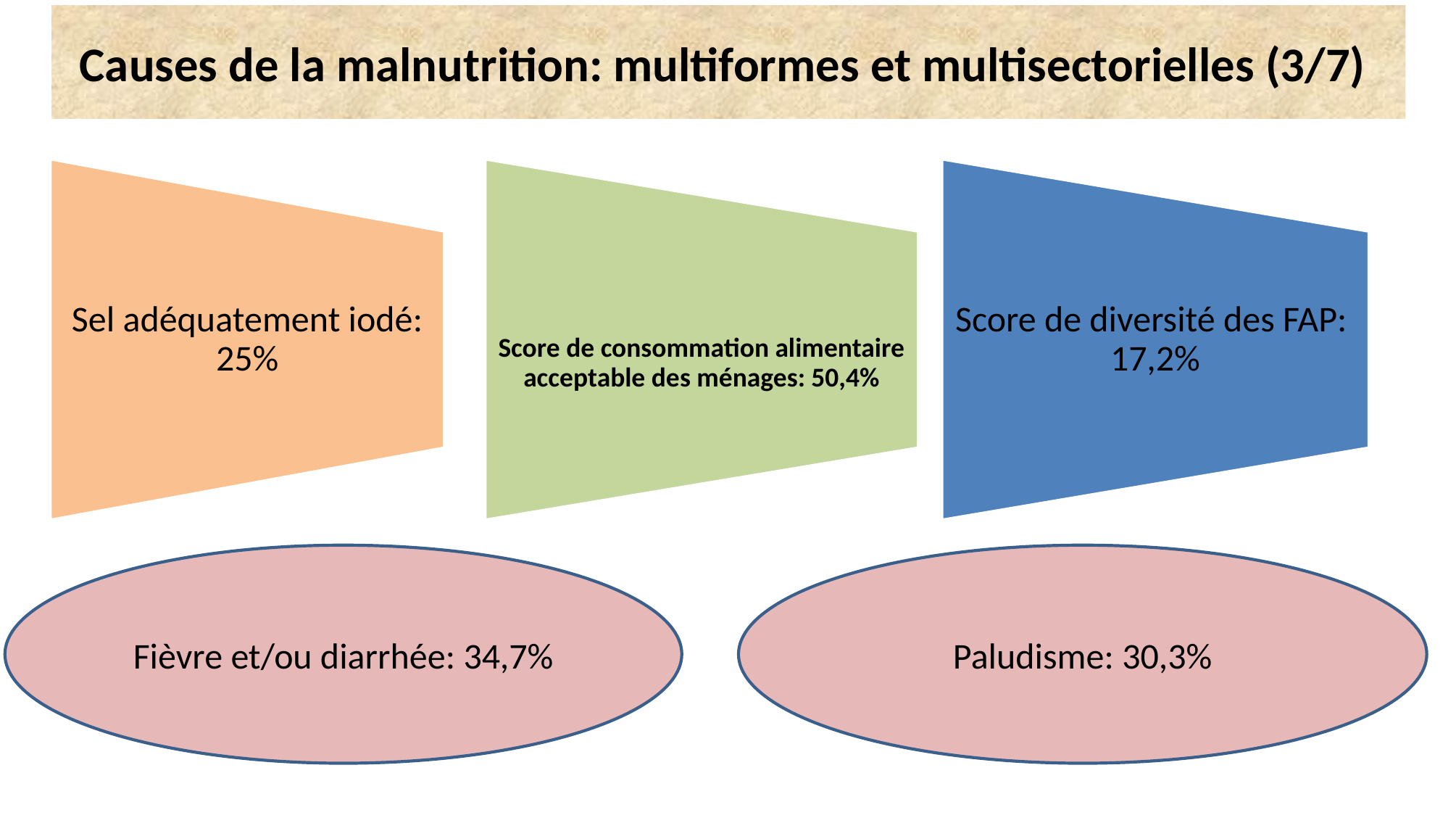

# Causes de la malnutrition: multiformes et multisectorielles (3/7)
Sel adéquatement iodé: 25%

Score de consommation alimentaire acceptable des ménages: 50,4%
Score de diversité des FAP:  17,2%
Paludisme: 30,3%
Fièvre et/ou diarrhée: 34,7%